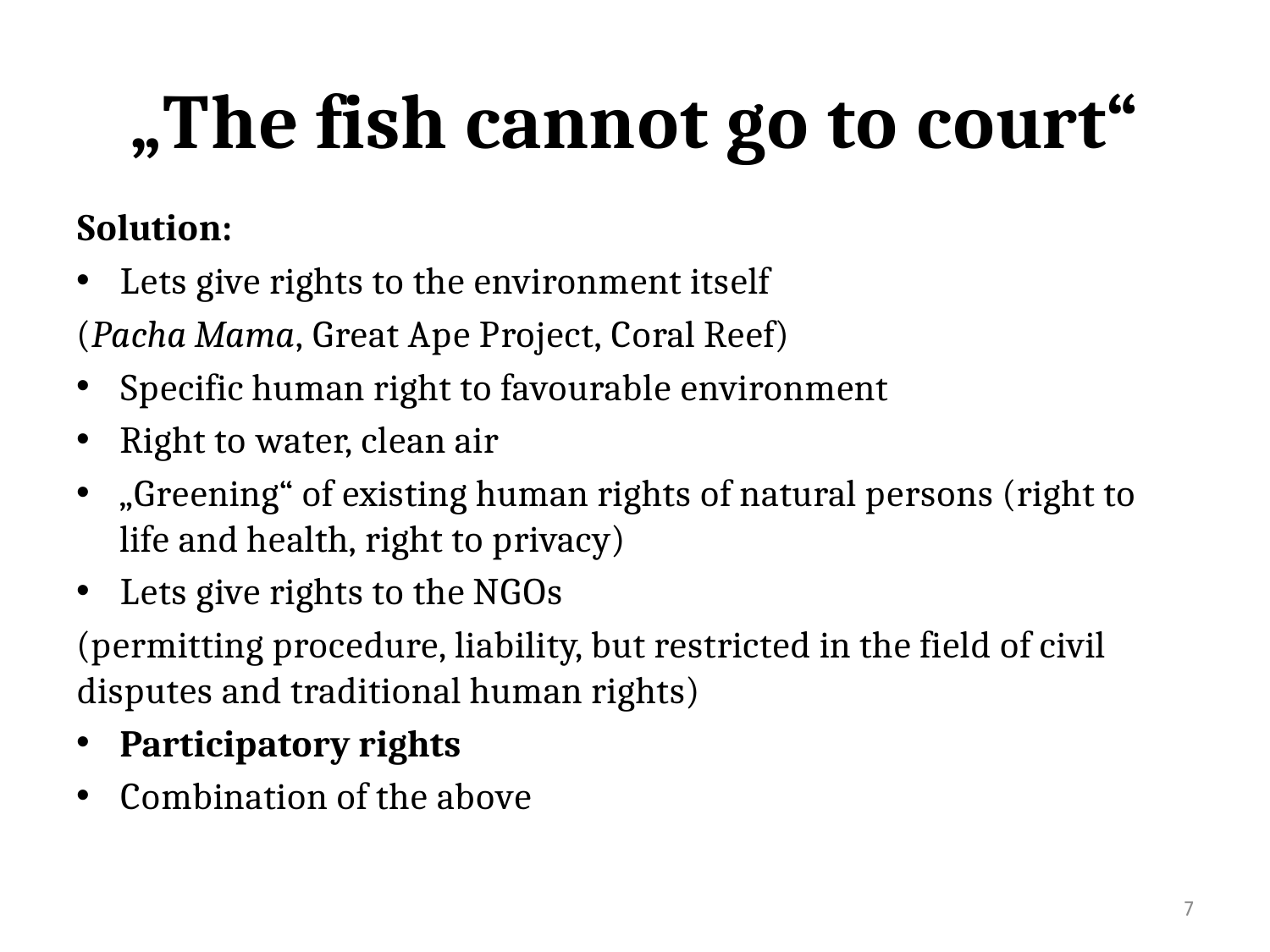

# „The fish cannot go to court“
Solution:
Lets give rights to the environment itself
(Pacha Mama, Great Ape Project, Coral Reef)
Specific human right to favourable environment
Right to water, clean air
„Greening“ of existing human rights of natural persons (right to life and health, right to privacy)
Lets give rights to the NGOs
(permitting procedure, liability, but restricted in the field of civil disputes and traditional human rights)
Participatory rights
Combination of the above

7